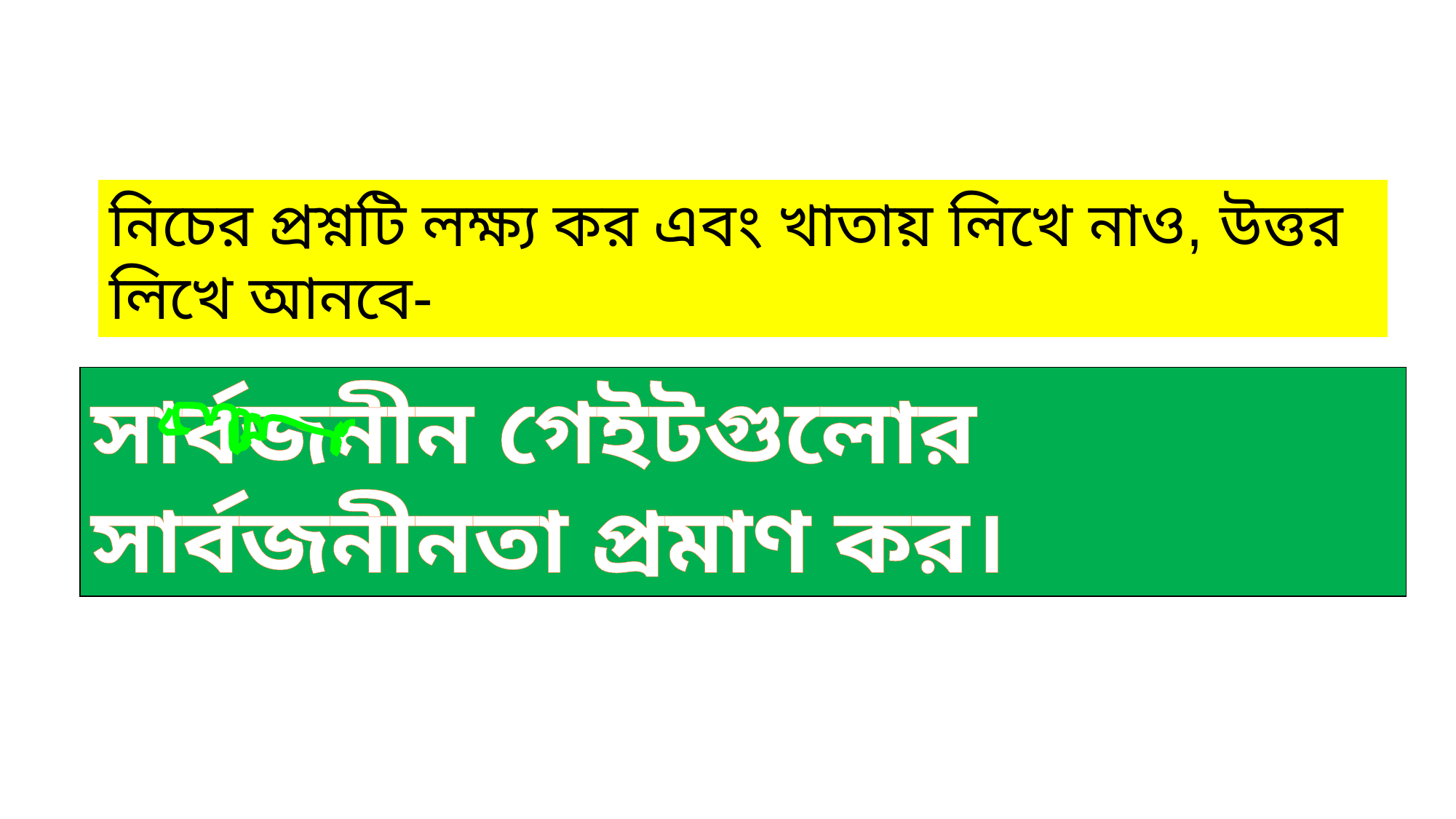

নিচের প্রশ্নটি লক্ষ্য কর এবং খাতায় লিখে নাও, উত্তর লিখে আনবে-
সার্বজনীন গেইটগুলোর সার্বজনীনতা প্রমাণ কর।